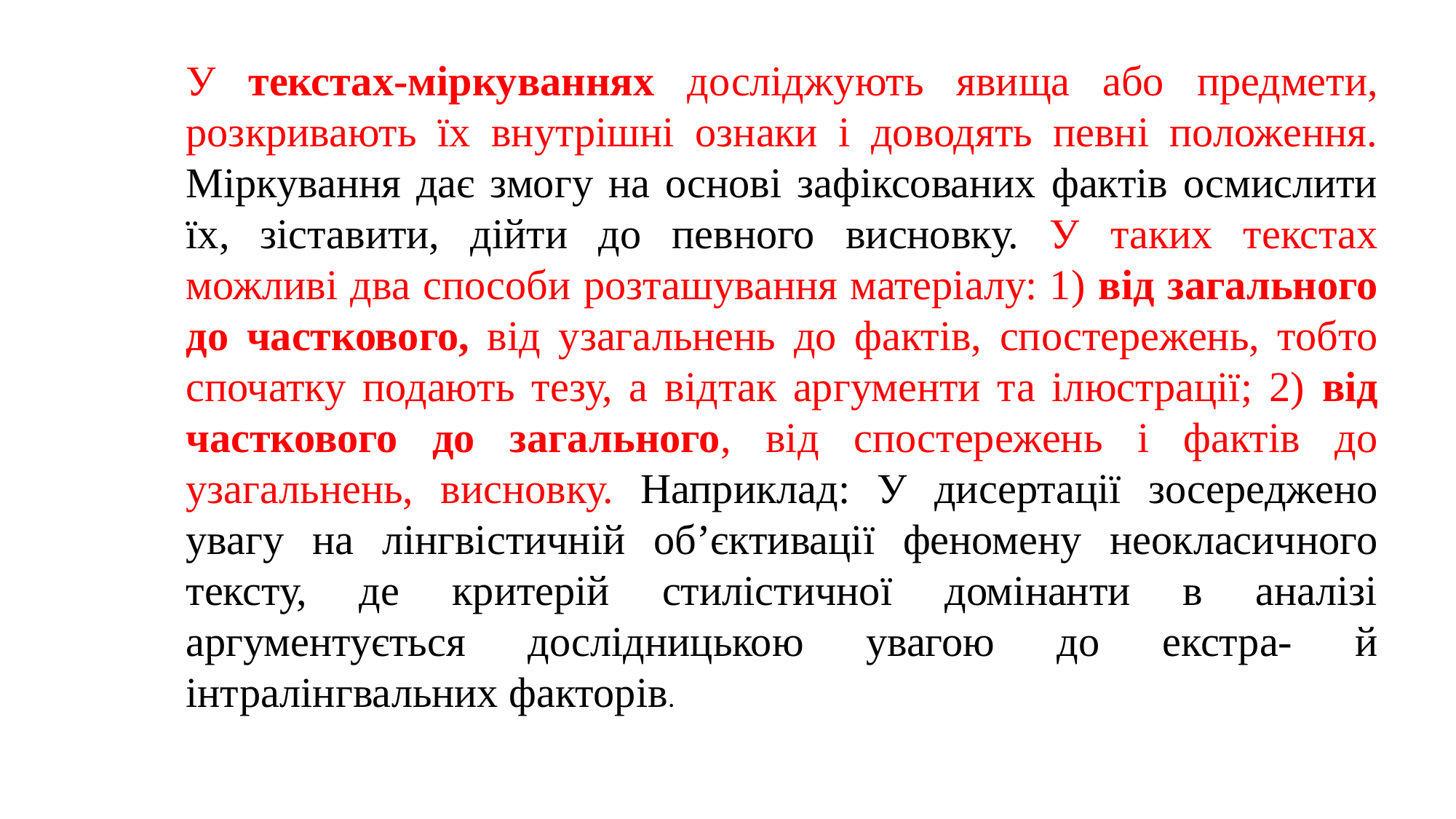

У текстах-міркуваннях досліджують явища або предмети, розкривають їх внутрішні ознаки і доводять певні положення. Міркування дає змогу на основі зафіксованих фактів осмислити їх, зіставити, дійти до певного висновку. У таких текстах можливі два способи розташування матеріалу: 1) від загального до часткового, від узагальнень до фактів, спостережень, тобто спочатку подають тезу, а відтак аргументи та ілюстрації; 2) від часткового до загального, від спостережень і фактів до узагальнень, висновку. Наприклад: У дисертації зосереджено увагу на лінгвістичній об’єктивації феномену неокласичного тексту, де критерій стилістичної домінанти в аналізі аргументується дослідницькою увагою до екстра- й інтралінгвальних факторів.